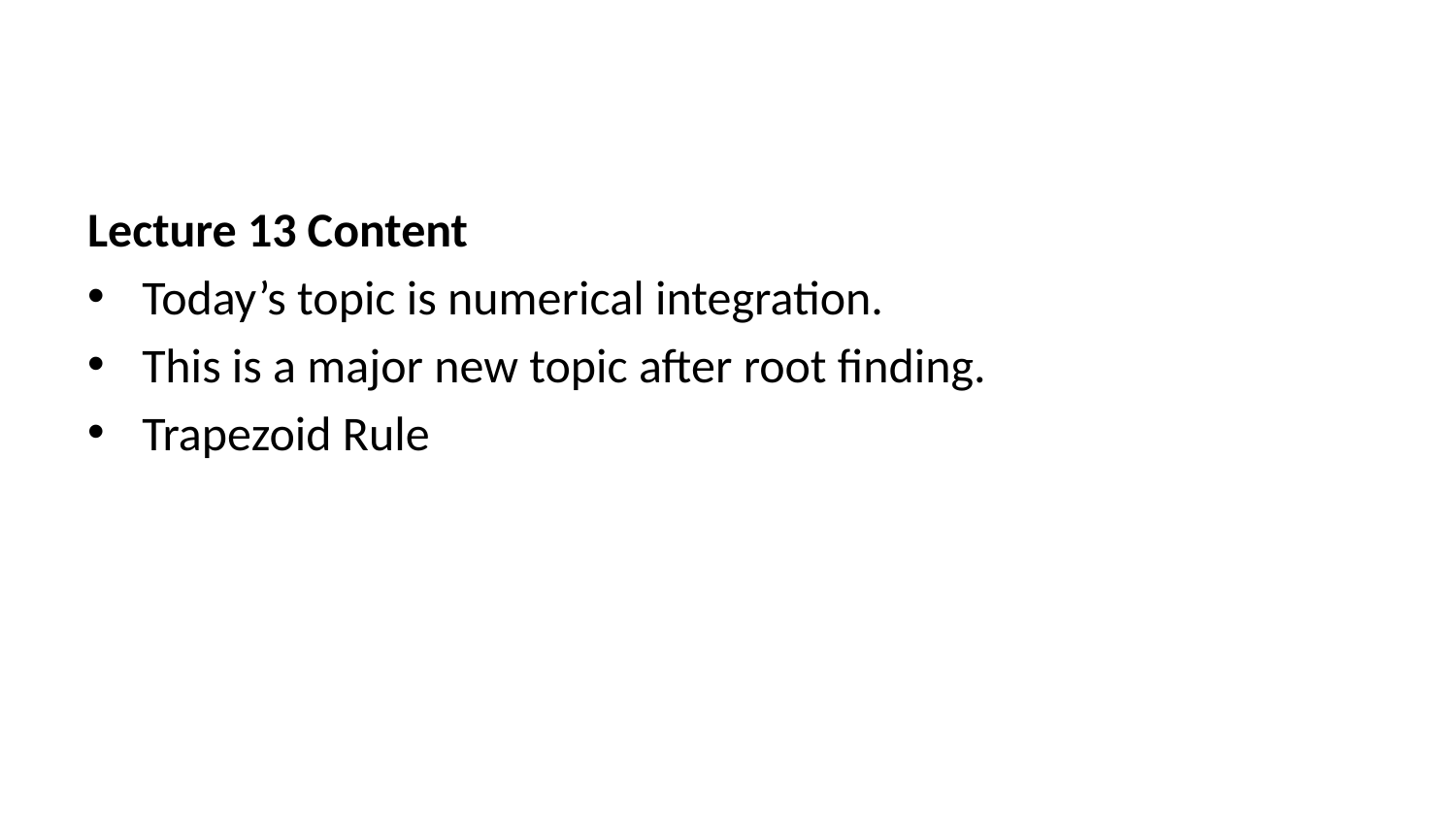

Lecture 13 Content
Today’s topic is numerical integration.
This is a major new topic after root finding.
Trapezoid Rule